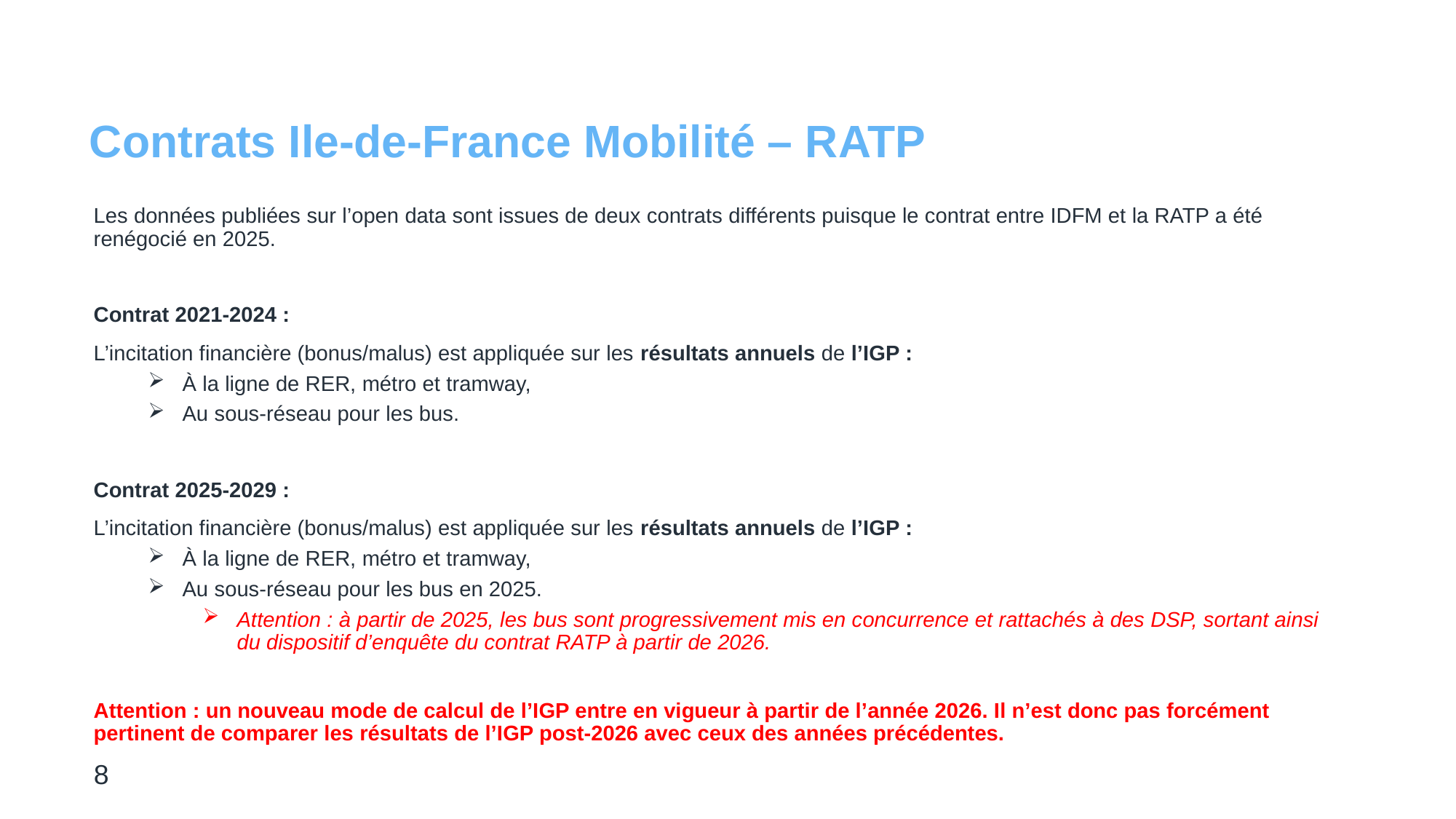

# Contrats Ile-de-France Mobilité – RATP
Les données publiées sur l’open data sont issues de deux contrats différents puisque le contrat entre IDFM et la RATP a été renégocié en 2025.

Contrat 2021-2024 :
L’incitation financière (bonus/malus) est appliquée sur les résultats annuels de l’IGP :
À la ligne de RER, métro et tramway,
Au sous-réseau pour les bus.

Contrat 2025-2029 :
L’incitation financière (bonus/malus) est appliquée sur les résultats annuels de l’IGP :
À la ligne de RER, métro et tramway,
Au sous-réseau pour les bus en 2025.
Attention : à partir de 2025, les bus sont progressivement mis en concurrence et rattachés à des DSP, sortant ainsi du dispositif d’enquête du contrat RATP à partir de 2026.

Attention : un nouveau mode de calcul de l’IGP entre en vigueur à partir de l’année 2026. Il n’est donc pas forcément pertinent de comparer les résultats de l’IGP post-2026 avec ceux des années précédentes.

8